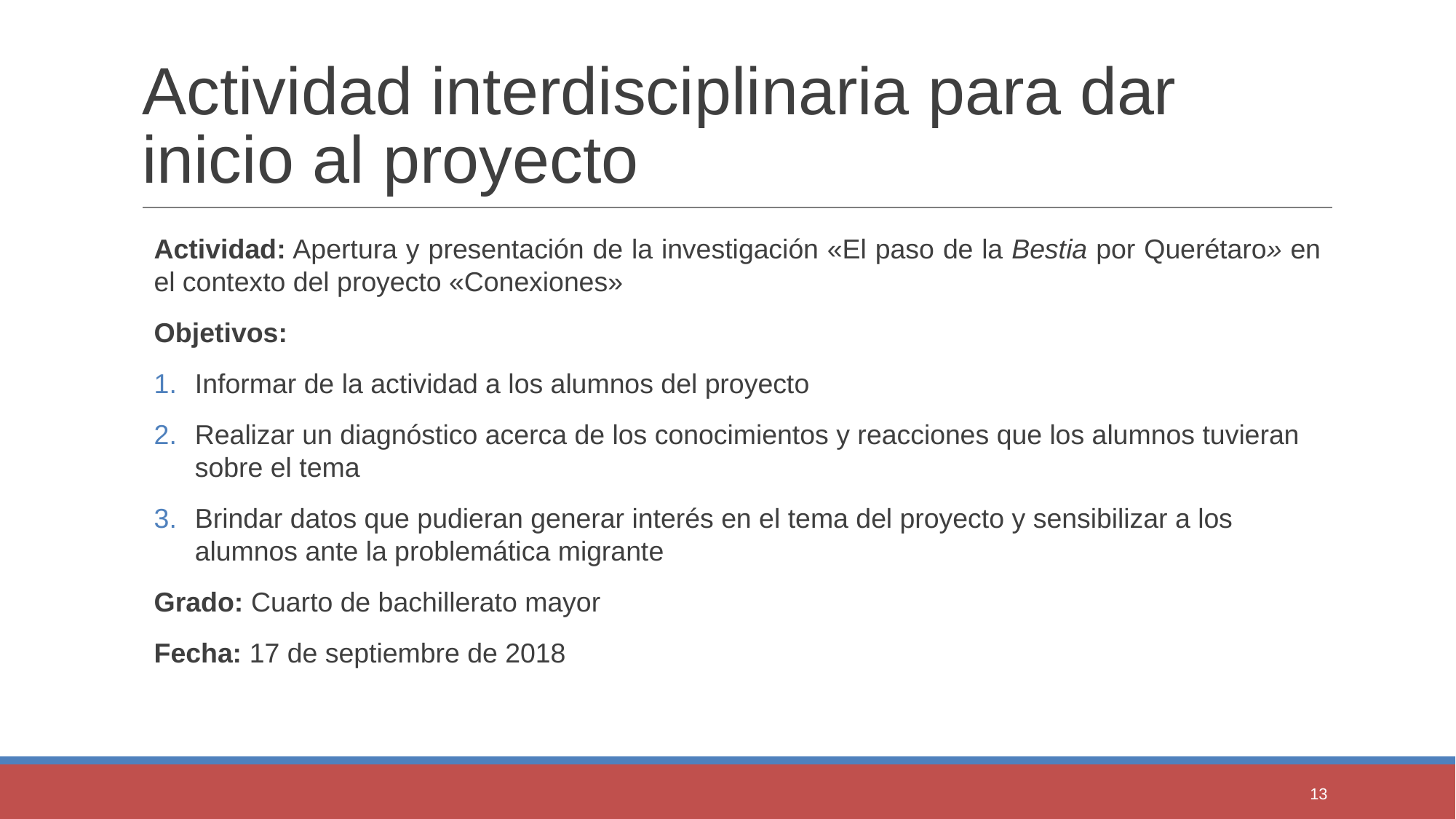

# Actividad interdisciplinaria para dar inicio al proyecto
Actividad: Apertura y presentación de la investigación «El paso de la Bestia por Querétaro» en el contexto del proyecto «Conexiones»
Objetivos:
Informar de la actividad a los alumnos del proyecto
Realizar un diagnóstico acerca de los conocimientos y reacciones que los alumnos tuvieran sobre el tema
Brindar datos que pudieran generar interés en el tema del proyecto y sensibilizar a los alumnos ante la problemática migrante
Grado: Cuarto de bachillerato mayor
Fecha: 17 de septiembre de 2018

13